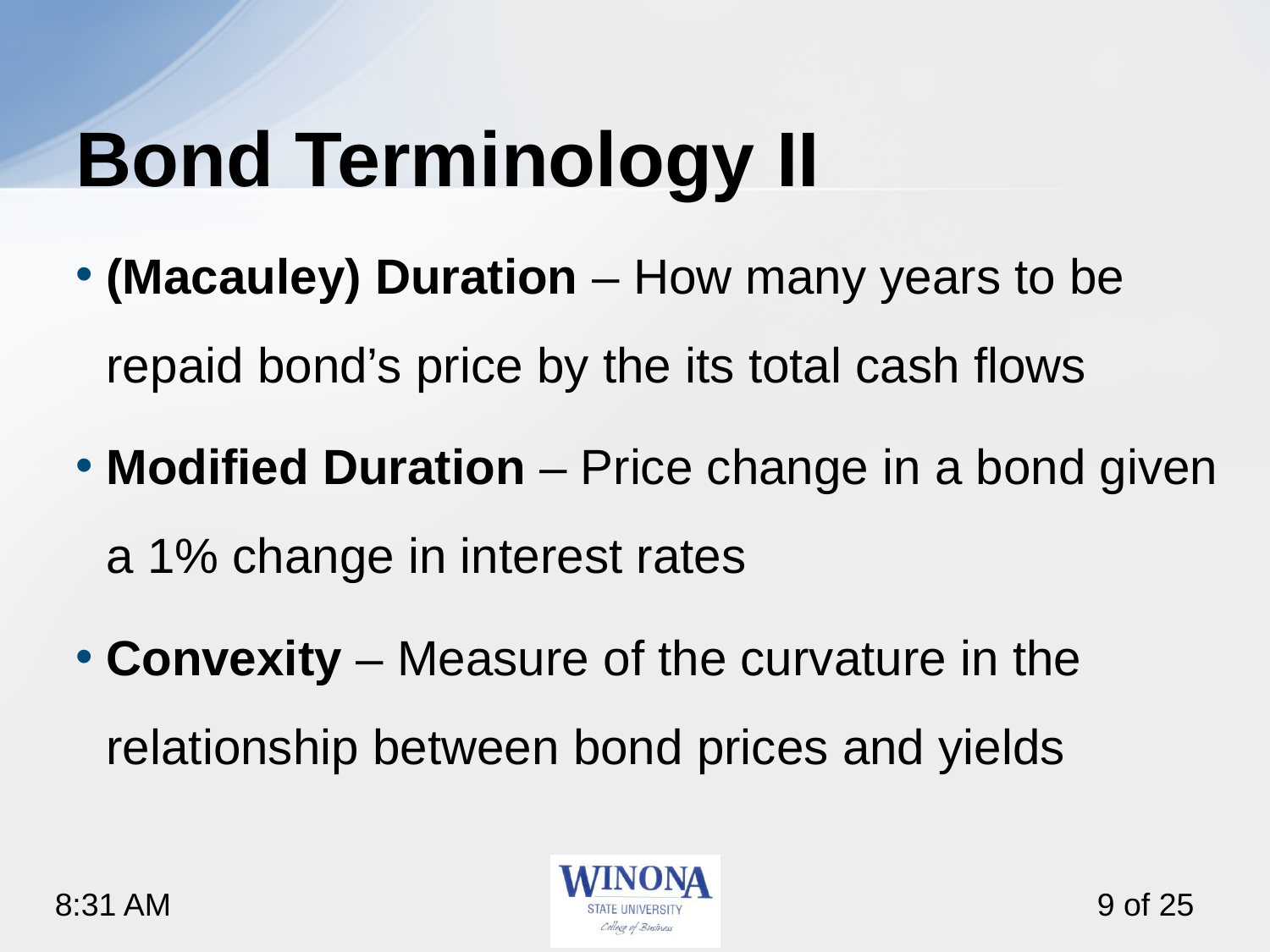

# Bond Terminology II
(Macauley) Duration – How many years to be repaid bond’s price by the its total cash flows
Modified Duration – Price change in a bond given a 1% change in interest rates
Convexity – Measure of the curvature in the relationship between bond prices and yields